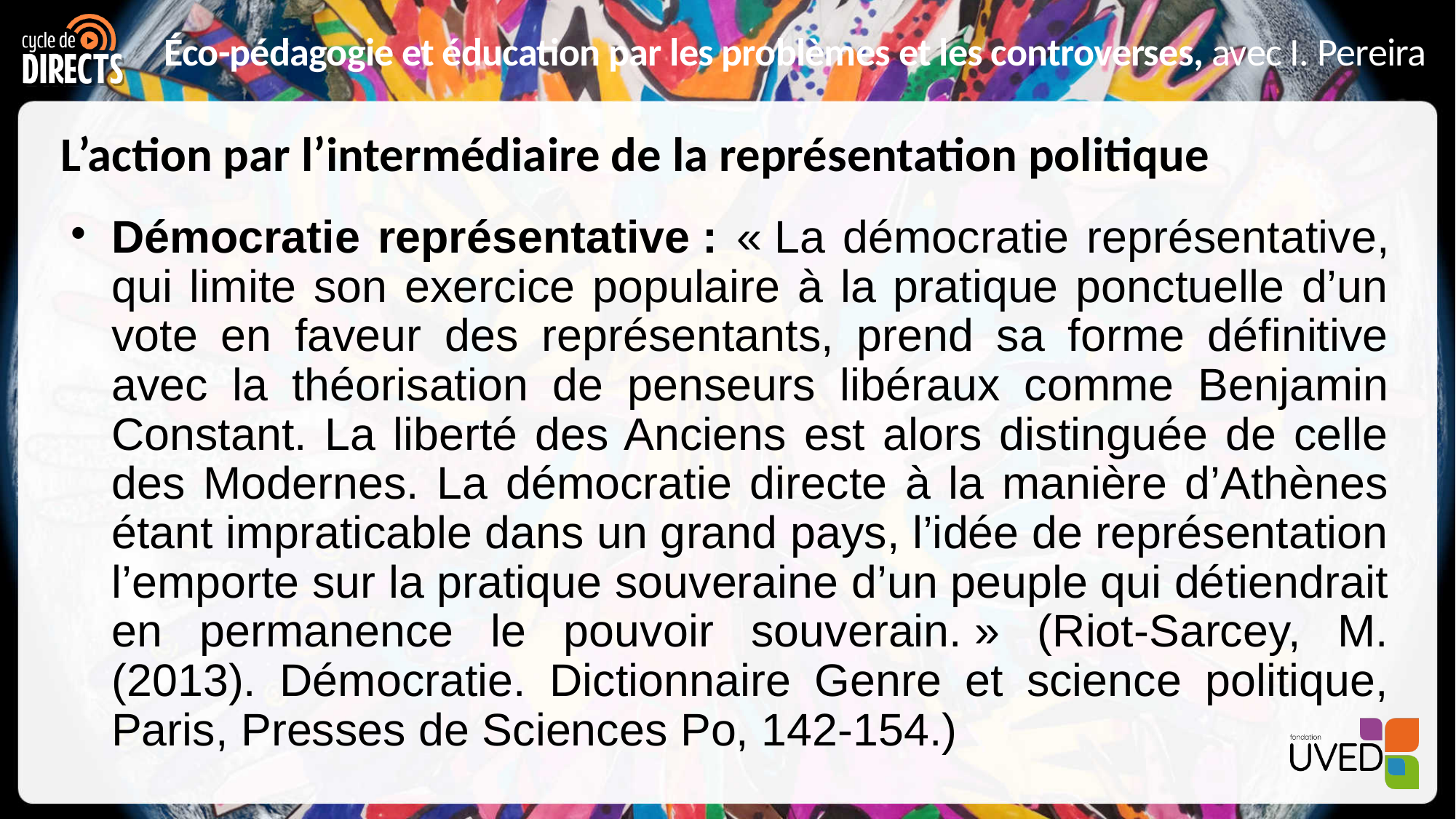

# L’action par l’intermédiaire de la représentation politique
Démocratie représentative : « La démocratie représentative, qui limite son exercice populaire à la pratique ponctuelle d’un vote en faveur des représentants, prend sa forme définitive avec la théorisation de penseurs libéraux comme Benjamin Constant. La liberté des Anciens est alors distinguée de celle des Modernes. La démocratie directe à la manière d’Athènes étant impraticable dans un grand pays, l’idée de représentation l’emporte sur la pratique souveraine d’un peuple qui détiendrait en permanence le pouvoir souverain. » (Riot-Sarcey, M. (2013). Démocratie. Dictionnaire Genre et science politique, Paris, Presses de Sciences Po, 142-154.)